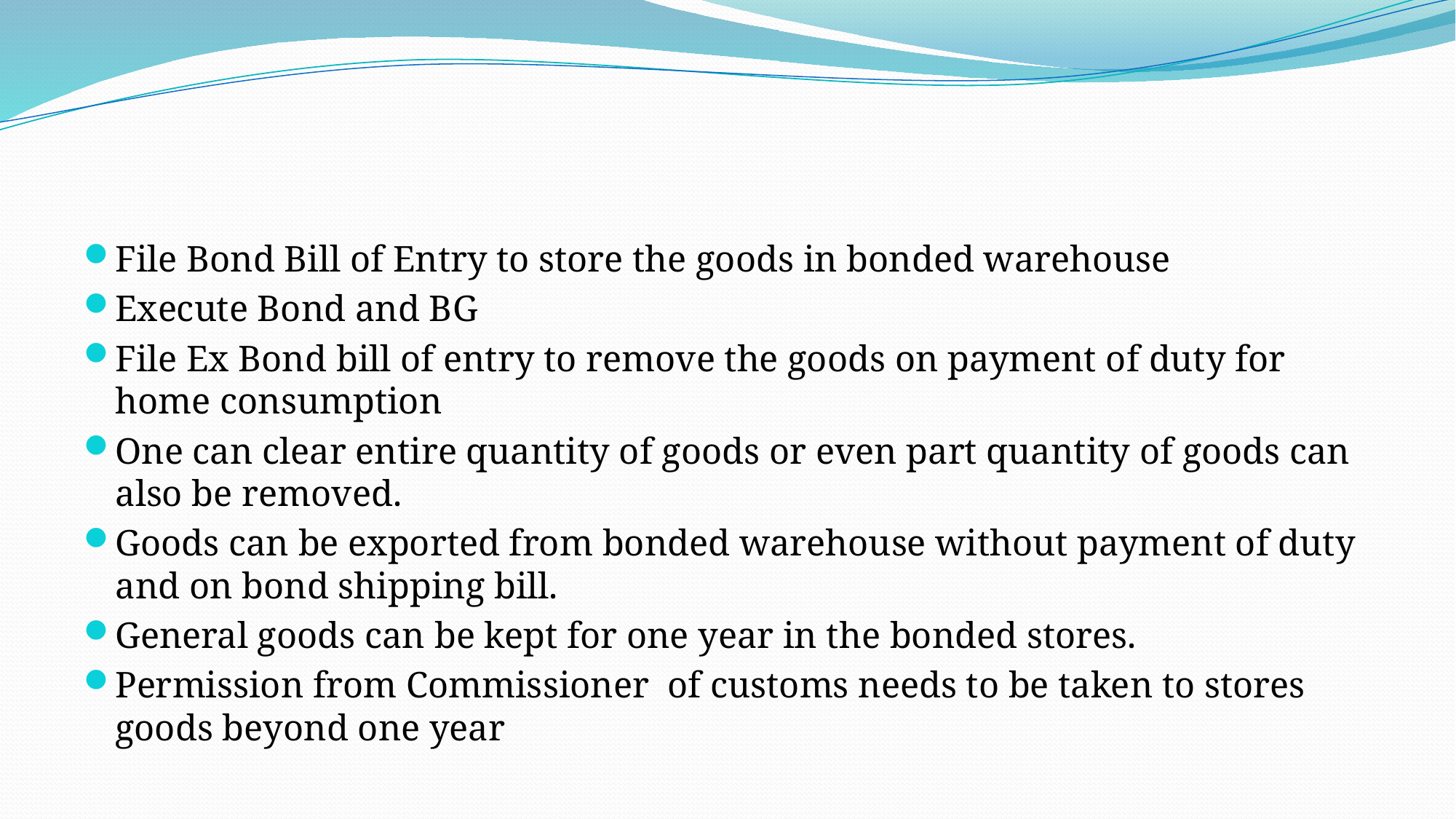

#
File Bond Bill of Entry to store the goods in bonded warehouse
Execute Bond and BG
File Ex Bond bill of entry to remove the goods on payment of duty for home consumption
One can clear entire quantity of goods or even part quantity of goods can also be removed.
Goods can be exported from bonded warehouse without payment of duty and on bond shipping bill.
General goods can be kept for one year in the bonded stores.
Permission from Commissioner  of customs needs to be taken to stores goods beyond one year